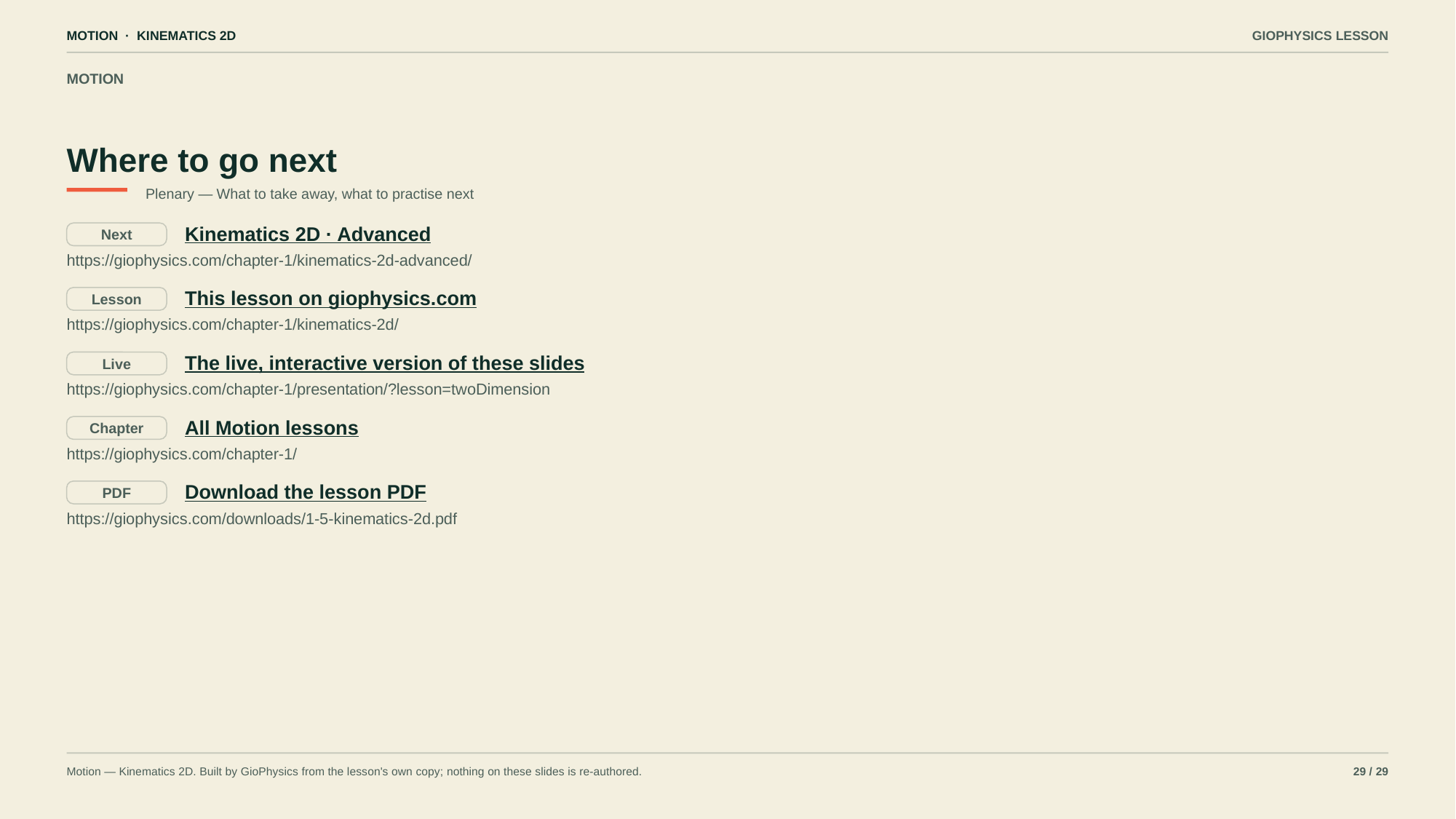

MOTION  ·  KINEMATICS 2D
GIOPHYSICS LESSON

MOTION
Where to go next
Plenary — What to take away, what to practise next

Kinematics 2D · Advanced

Next
https://giophysics.com/chapter-1/kinematics-2d-advanced/
This lesson on giophysics.com

Lesson
https://giophysics.com/chapter-1/kinematics-2d/
The live, interactive version of these slides

Live
https://giophysics.com/chapter-1/presentation/?lesson=twoDimension
All Motion lessons

Chapter
https://giophysics.com/chapter-1/
Download the lesson PDF

PDF
https://giophysics.com/downloads/1-5-kinematics-2d.pdf

Motion — Kinematics 2D. Built by GioPhysics from the lesson's own copy; nothing on these slides is re-authored.
29 / 29